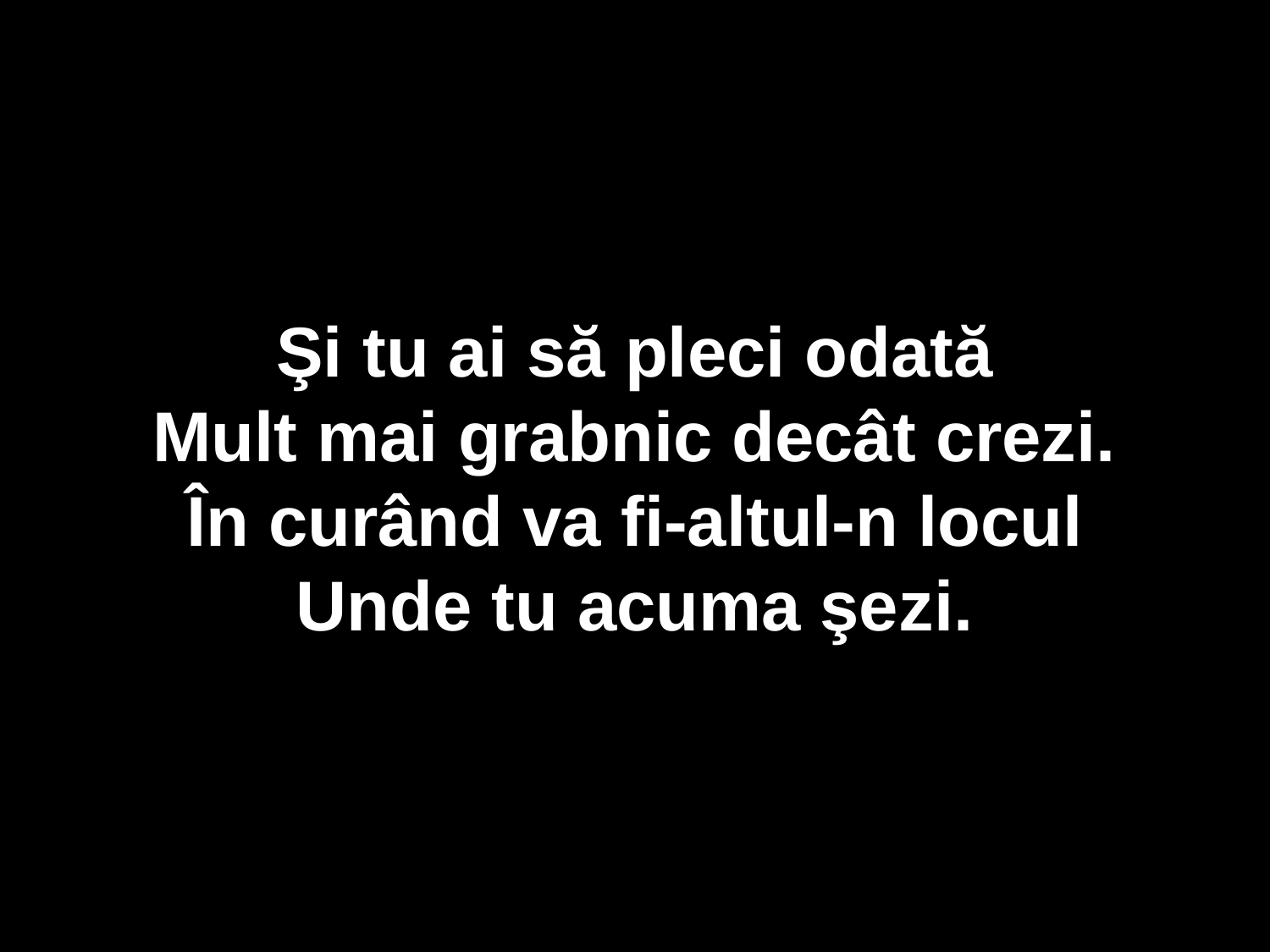

Şi tu ai să pleci odată
Mult mai grabnic decât crezi.
În curând va fi-altul-n locul
Unde tu acuma şezi.